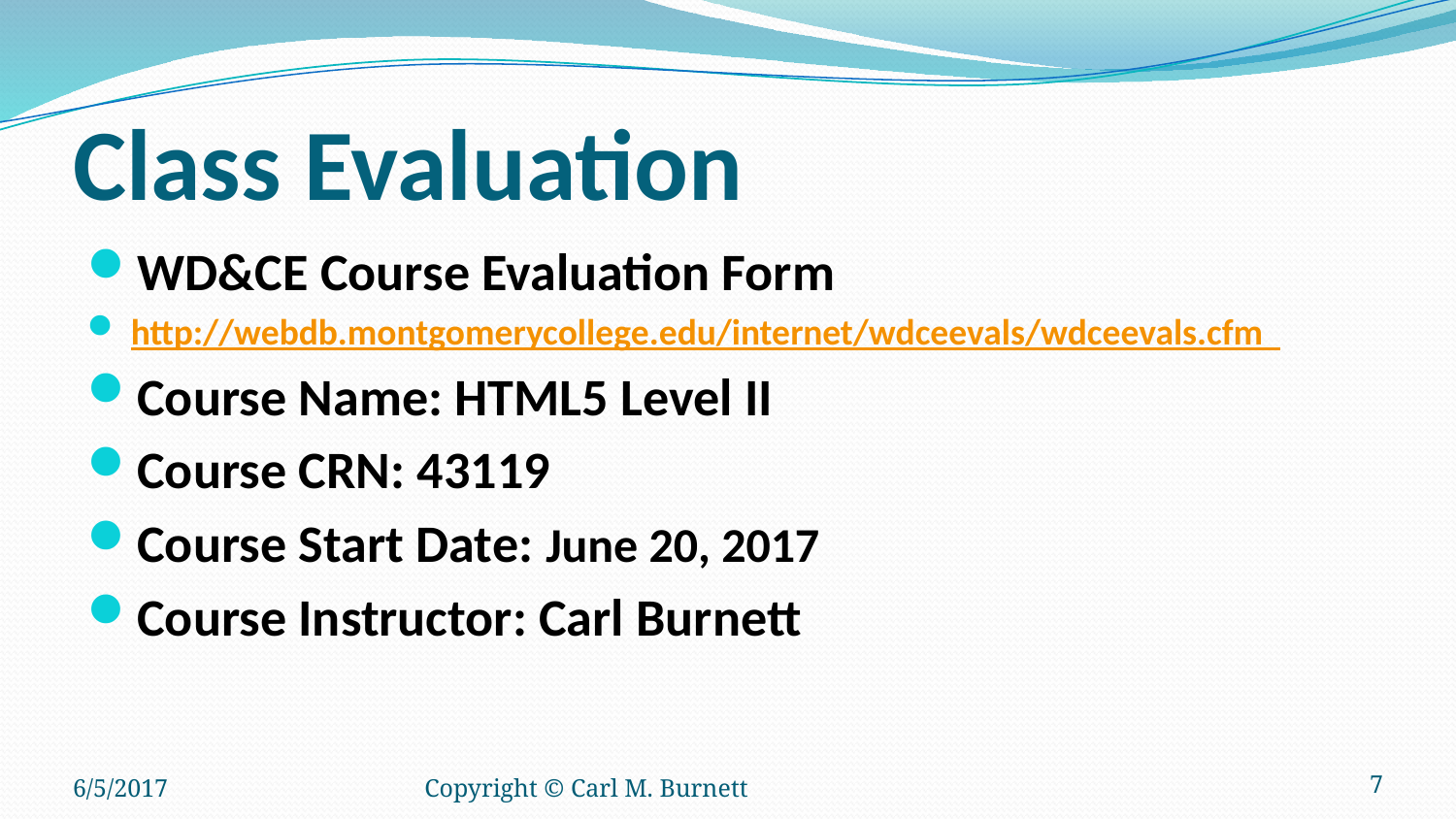

# Class Evaluation
WD&CE Course Evaluation Form
http://webdb.montgomerycollege.edu/internet/wdceevals/wdceevals.cfm
Course Name: HTML5 Level II
Course CRN: 43119
Course Start Date: June 20, 2017
Course Instructor: Carl Burnett
6/5/2017
Copyright © Carl M. Burnett
7